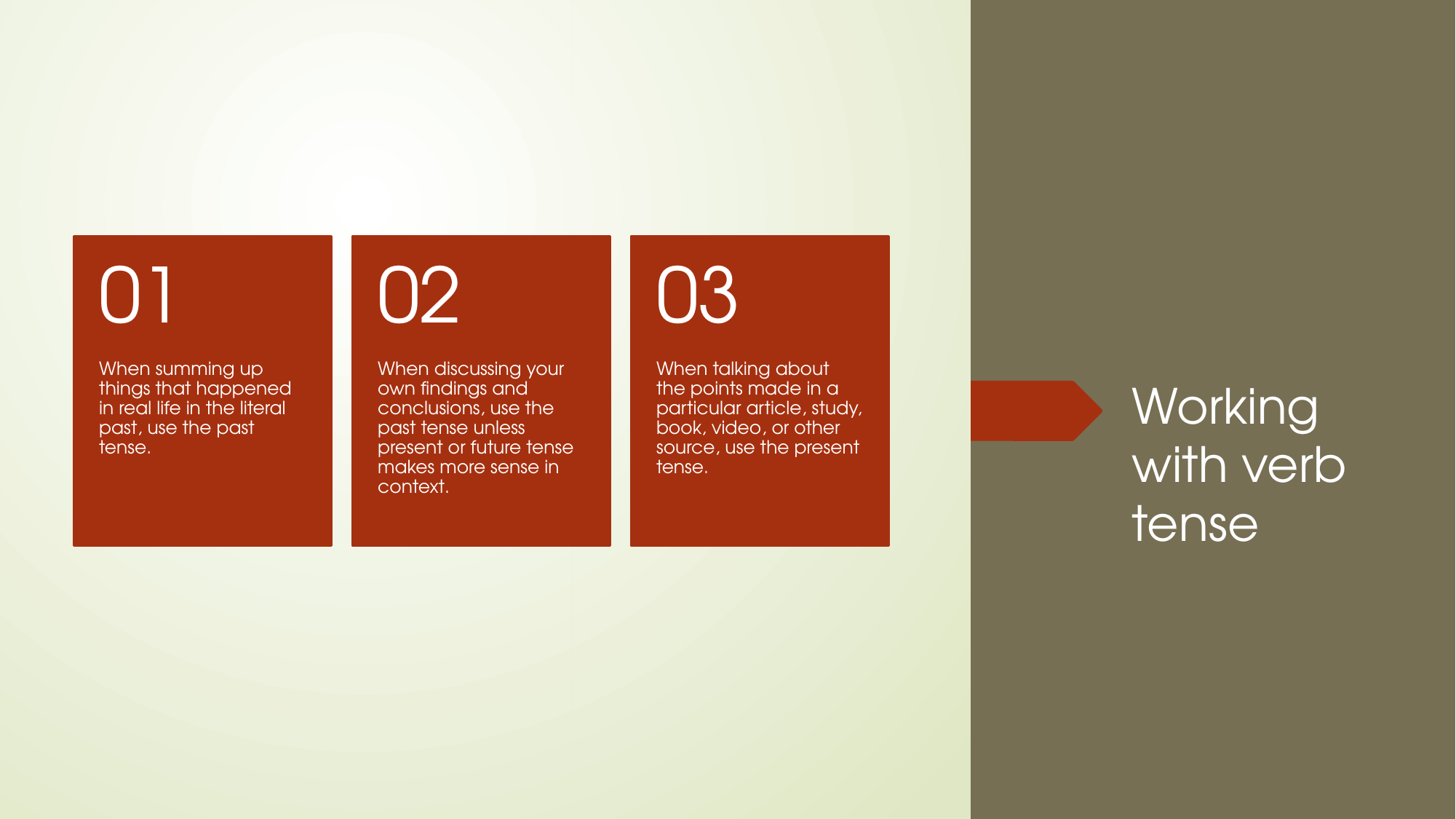

When summing up things that happened in real life in the literal past, use the past tense.
01
When discussing your own findings and conclusions, use the past tense unless present or future tense makes more sense in context.
02
When talking about the points made in a particular article, study, book, video, or other source, use the present tense.
03
# Working with verb tense